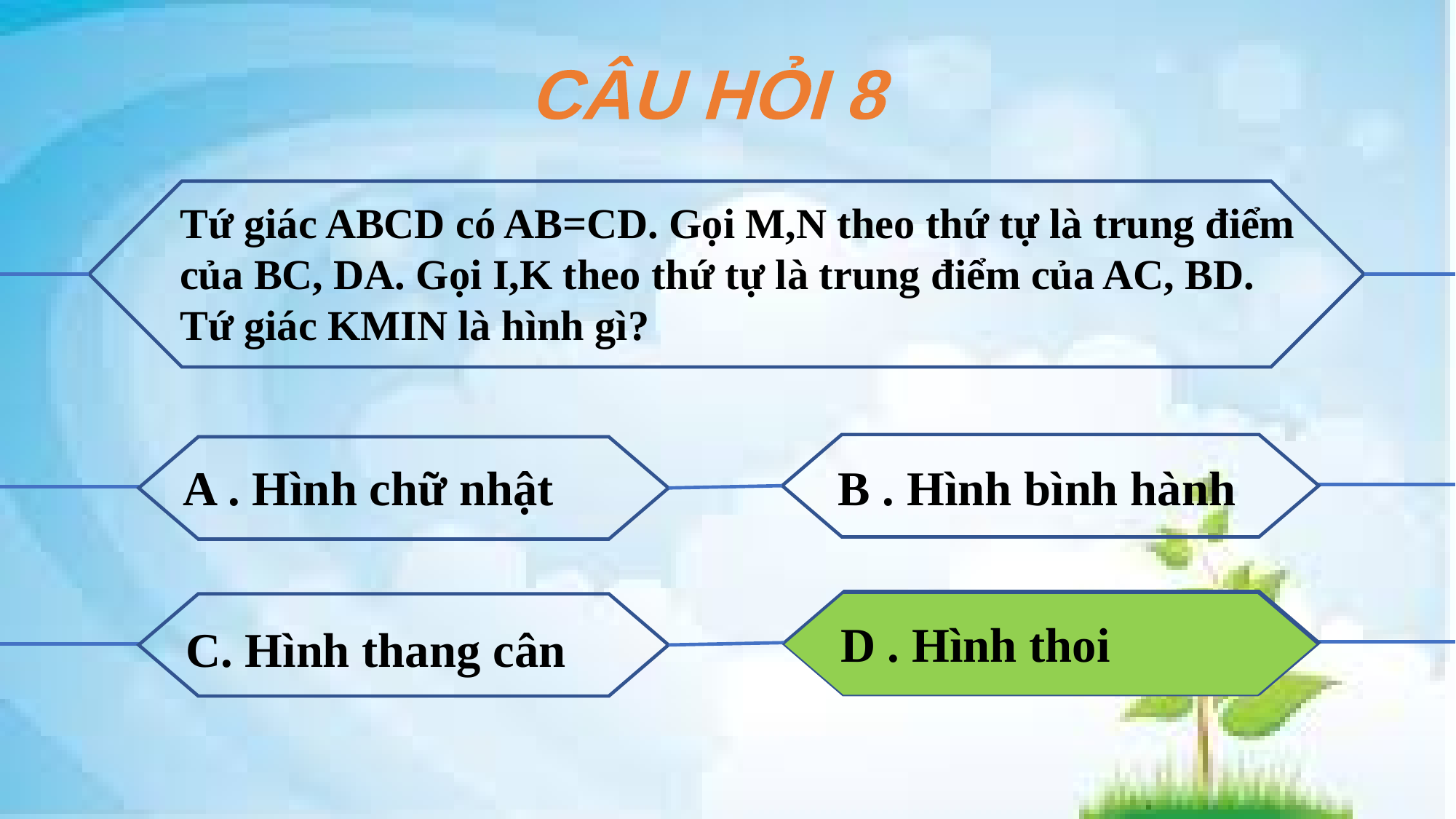

CÂU HỎI 8

Tứ giác ABCD có AB=CD. Gọi M,N theo thứ tự là trung điểm của BC, DA. Gọi I,K theo thứ tự là trung điểm của AC, BD. Tứ giác KMIN là hình gì?

A . Hình chữ nhật
B . Hình bình hành

D . Hình thoi
C. Hình thang cân